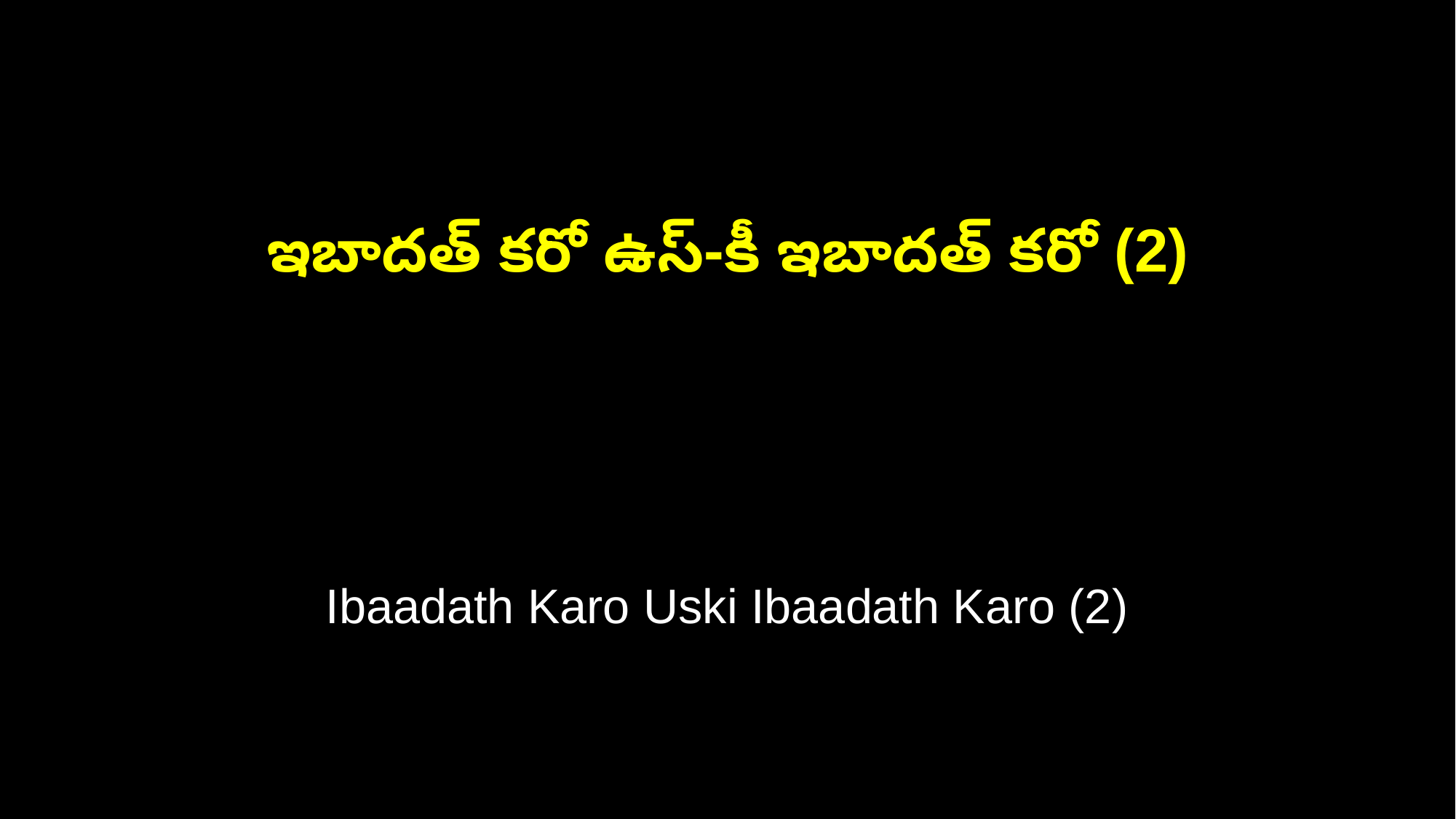

ఇబాదత్ కరో ఉస్-కీ ఇబాదత్ కరో (2)
Ibaadath Karo Uski Ibaadath Karo (2)